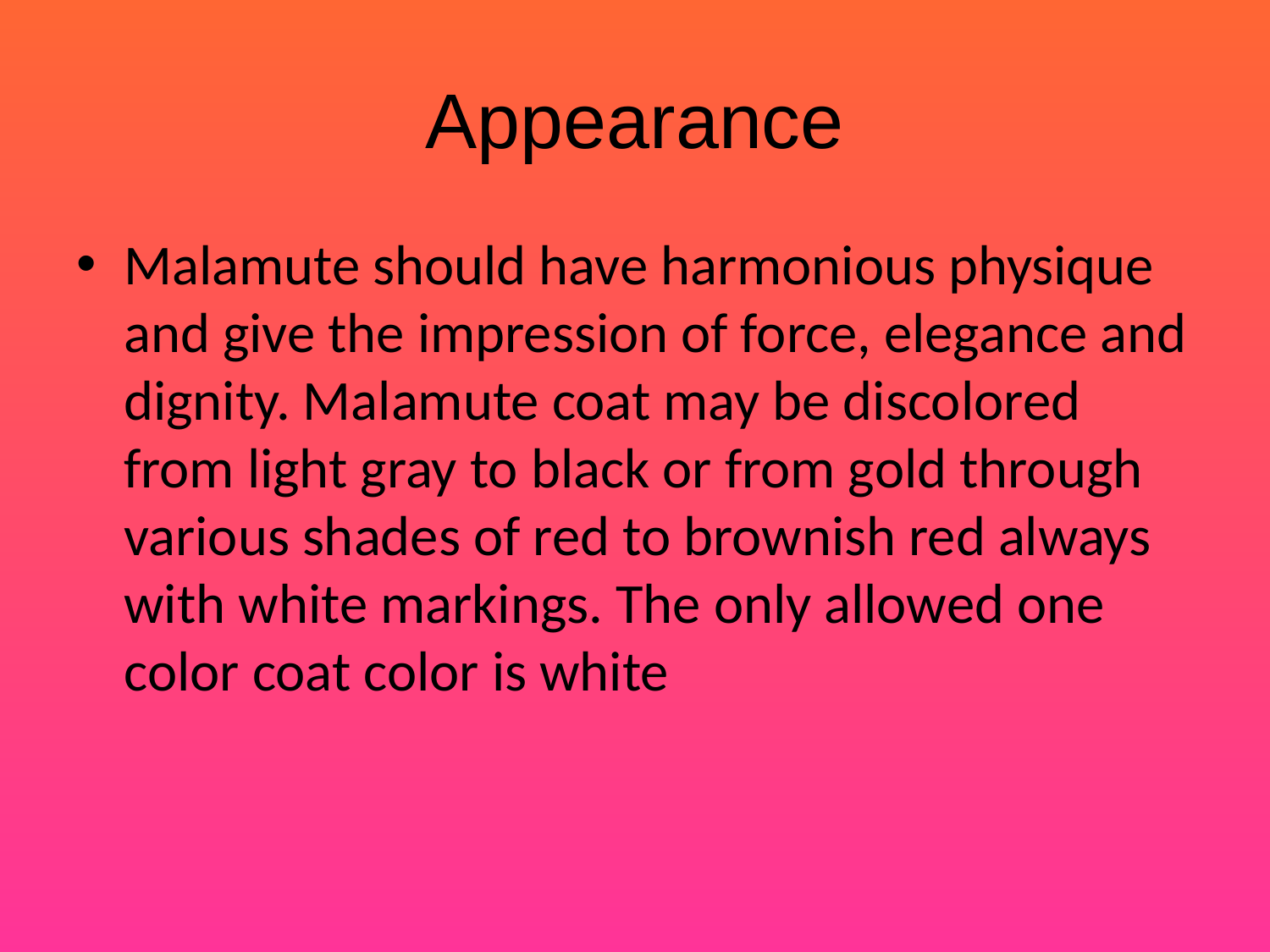

# Appearance
Malamute should have harmonious physique and give the impression of force, elegance and dignity. Malamute coat may be discolored from light gray to black or from gold through various shades of red to brownish red always with white markings. The only allowed one color coat color is white